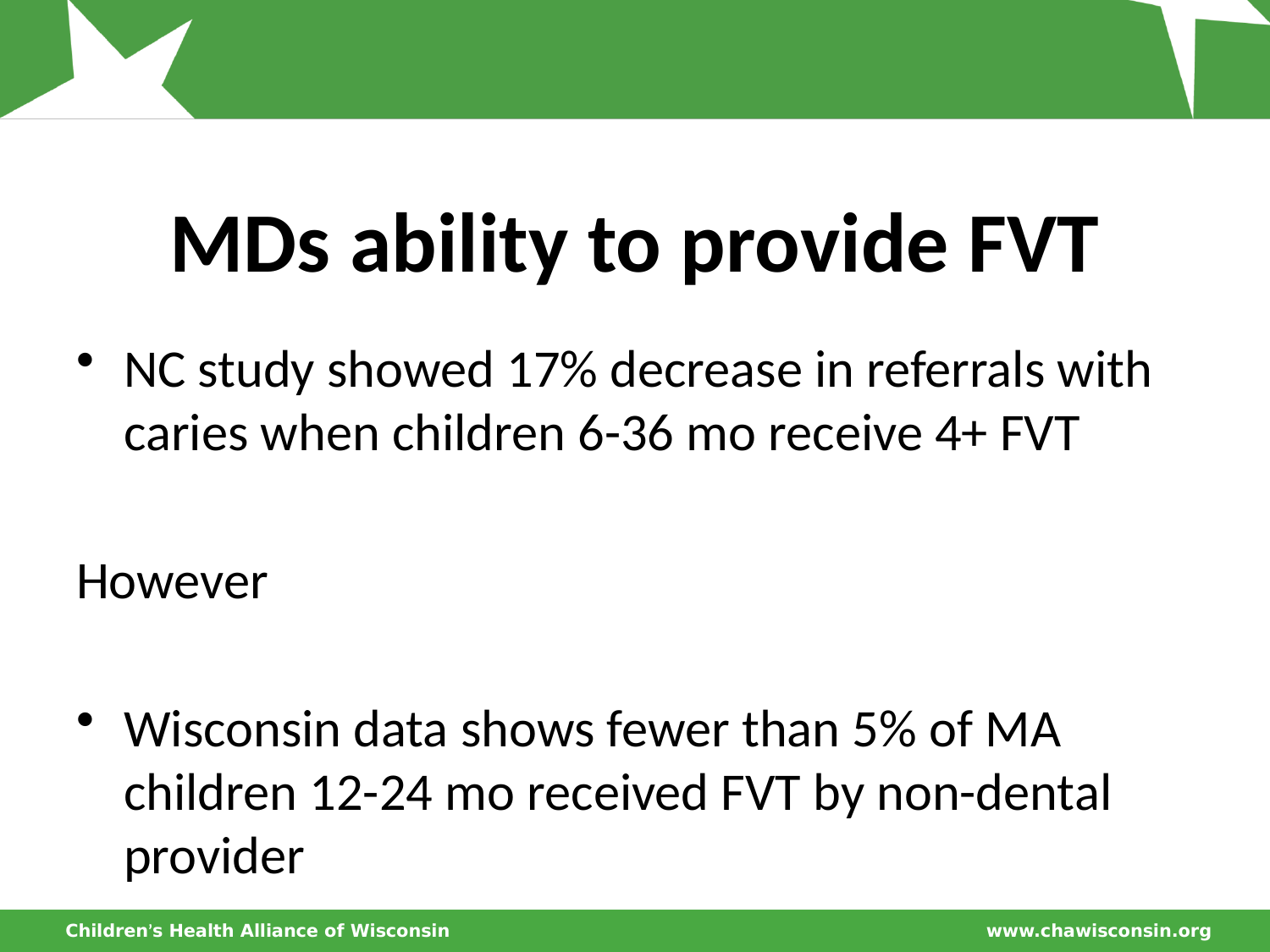

# MDs ability to provide FVT
NC study showed 17% decrease in referrals with caries when children 6-36 mo receive 4+ FVT

However

Wisconsin data shows fewer than 5% of MA children 12-24 mo received FVT by non-dental provider